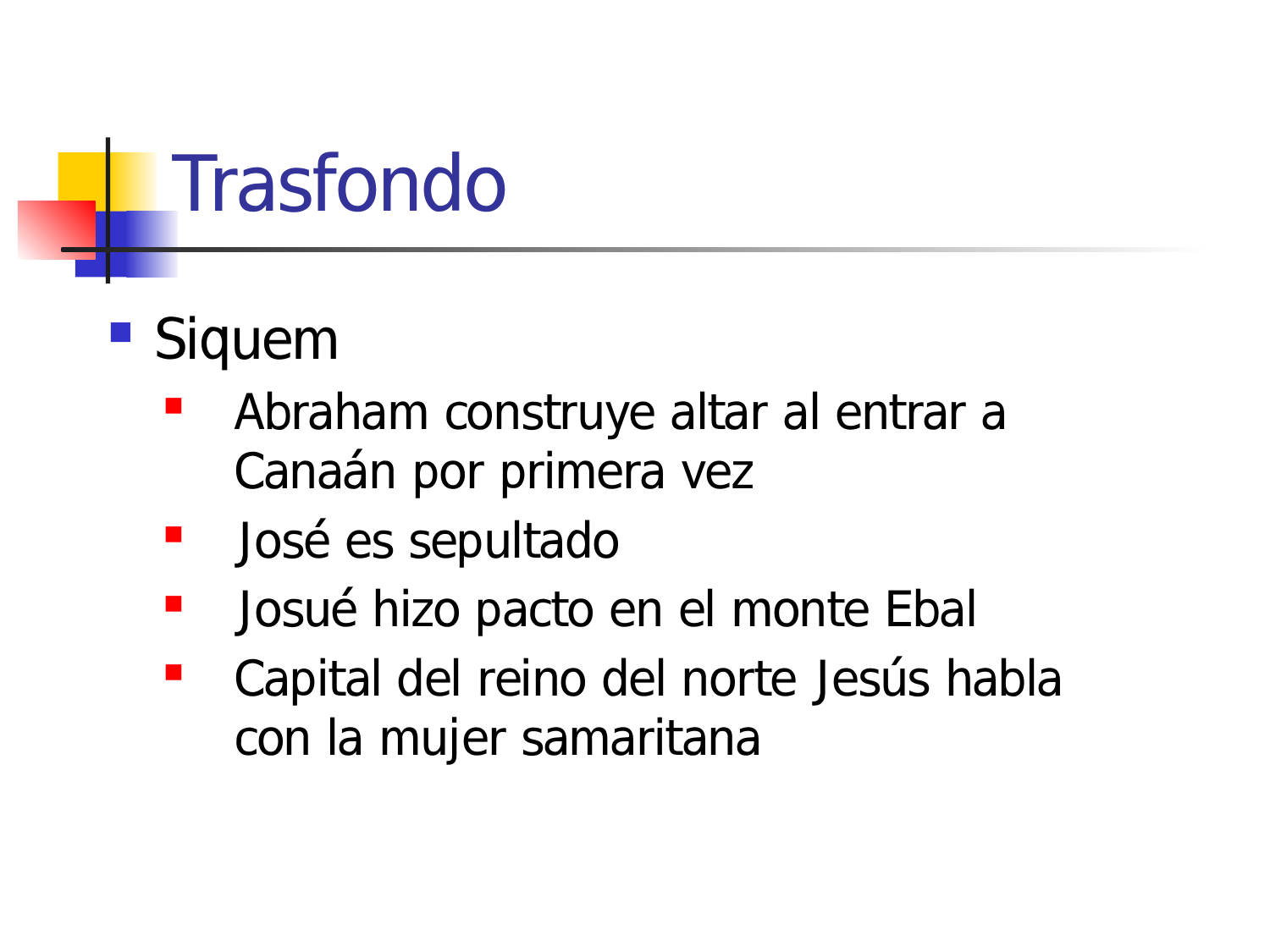

# Trasfondo
Siquem
Abraham construye altar al entrar a Canaán por primera vez
José es sepultado
Josué hizo pacto en el monte Ebal
Capital del reino del norte Jesús habla con la mujer samaritana